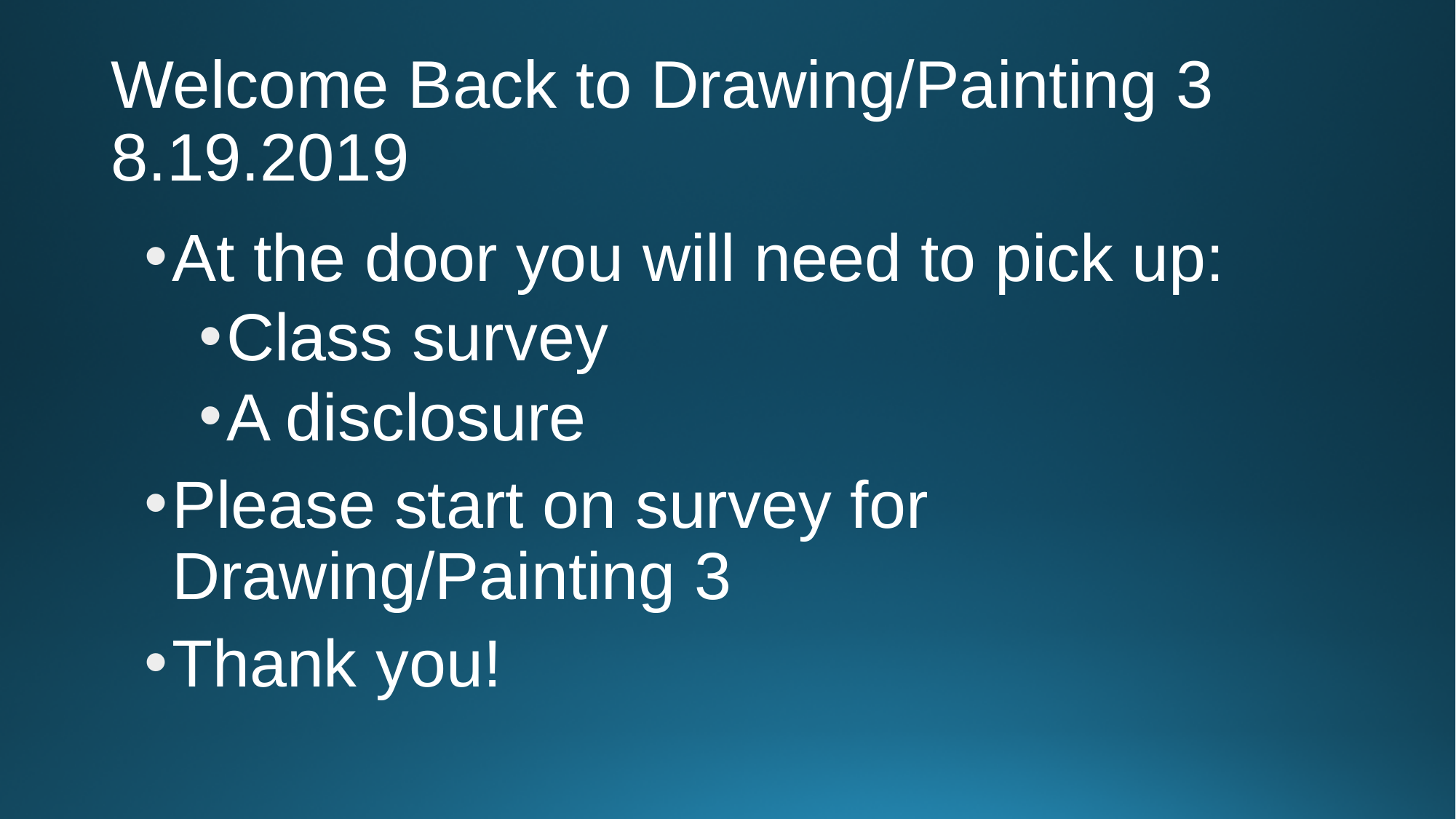

# Welcome Back to Drawing/Painting 3 8.19.2019
At the door you will need to pick up:
Class survey
A disclosure
Please start on survey for Drawing/Painting 3
Thank you!